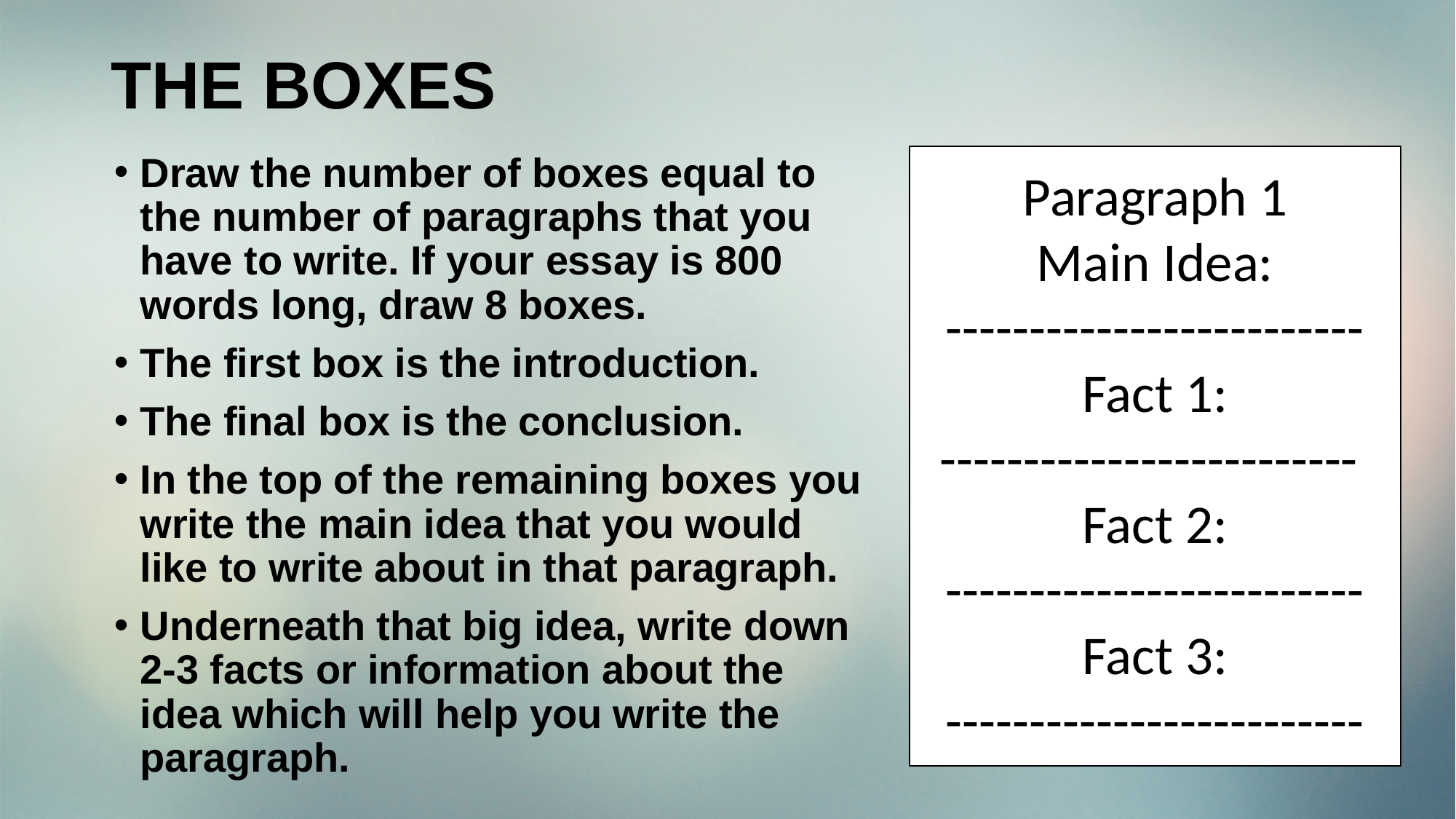

# THE BOXES
Draw the number of boxes equal to the number of paragraphs that you have to write. If your essay is 800 words long, draw 8 boxes.
The first box is the introduction.
The final box is the conclusion.
In the top of the remaining boxes you write the main idea that you would like to write about in that paragraph.
Underneath that big idea, write down 2-3 facts or information about the idea which will help you write the paragraph.

Paragraph 1
Main Idea:
-------------------------
Fact 1:
-------------------------
Fact 2:
-------------------------
Fact 3:
-------------------------